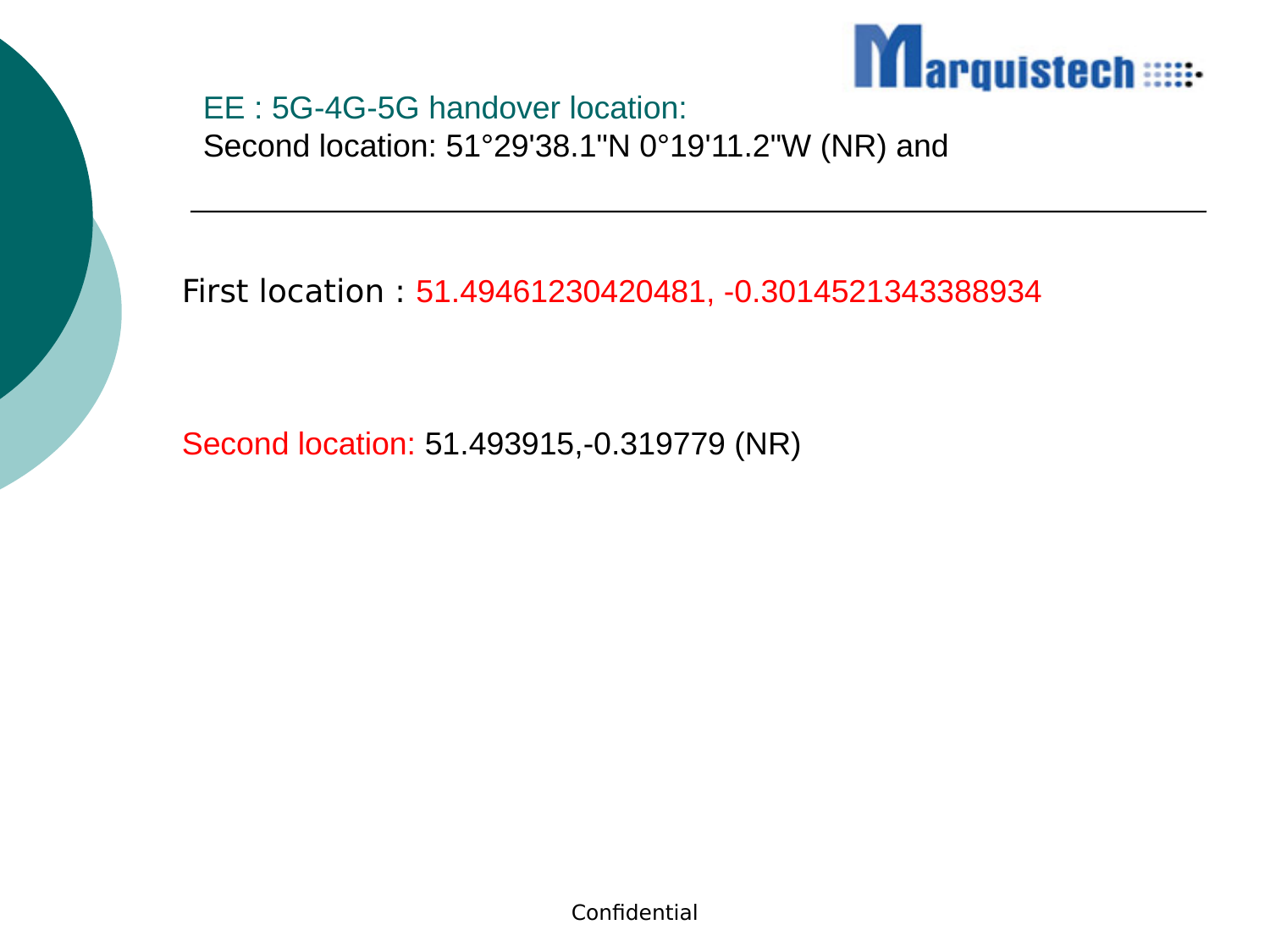

# EE : 5G-4G-5G handover location: Second location: 51°29'38.1"N 0°19'11.2"W (NR) and
First location : 51.49461230420481, -0.3014521343388934

Second location: 51.493915,-0.319779 (NR)
Confidential